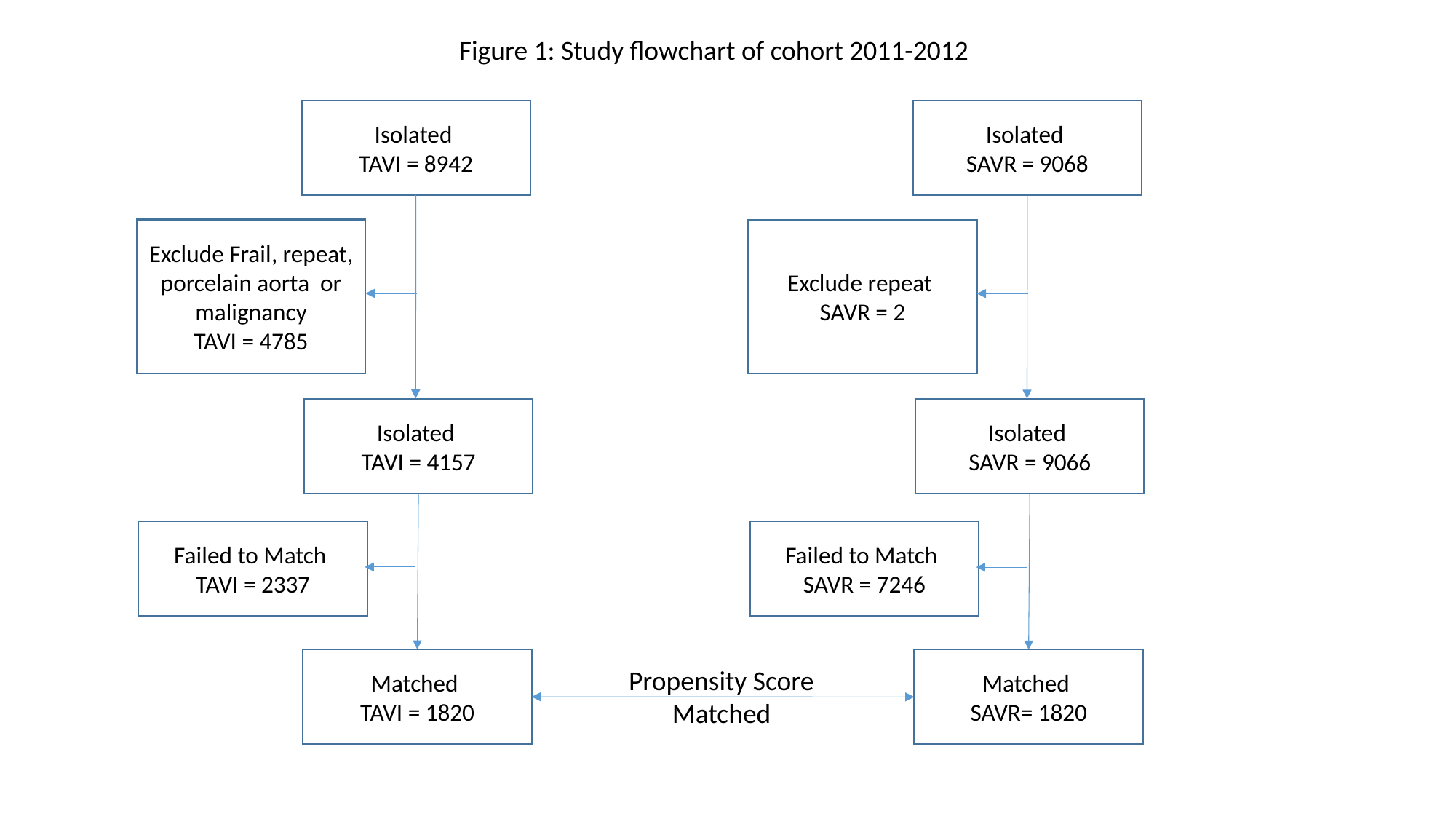

Figure 1: Study flowchart of cohort 2011-2012
Isolated
TAVI = 8942
Isolated
SAVR = 9068
Exclude Frail, repeat, porcelain aorta  or malignancy
TAVI = 4785
Exclude repeat
SAVR = 2
Isolated
TAVI = 4157
Isolated
SAVR = 9066
Failed to Match
TAVI = 2337
Failed to Match
SAVR = 7246
Matched
TAVI = 1820
Matched
SAVR= 1820
Propensity Score
Matched